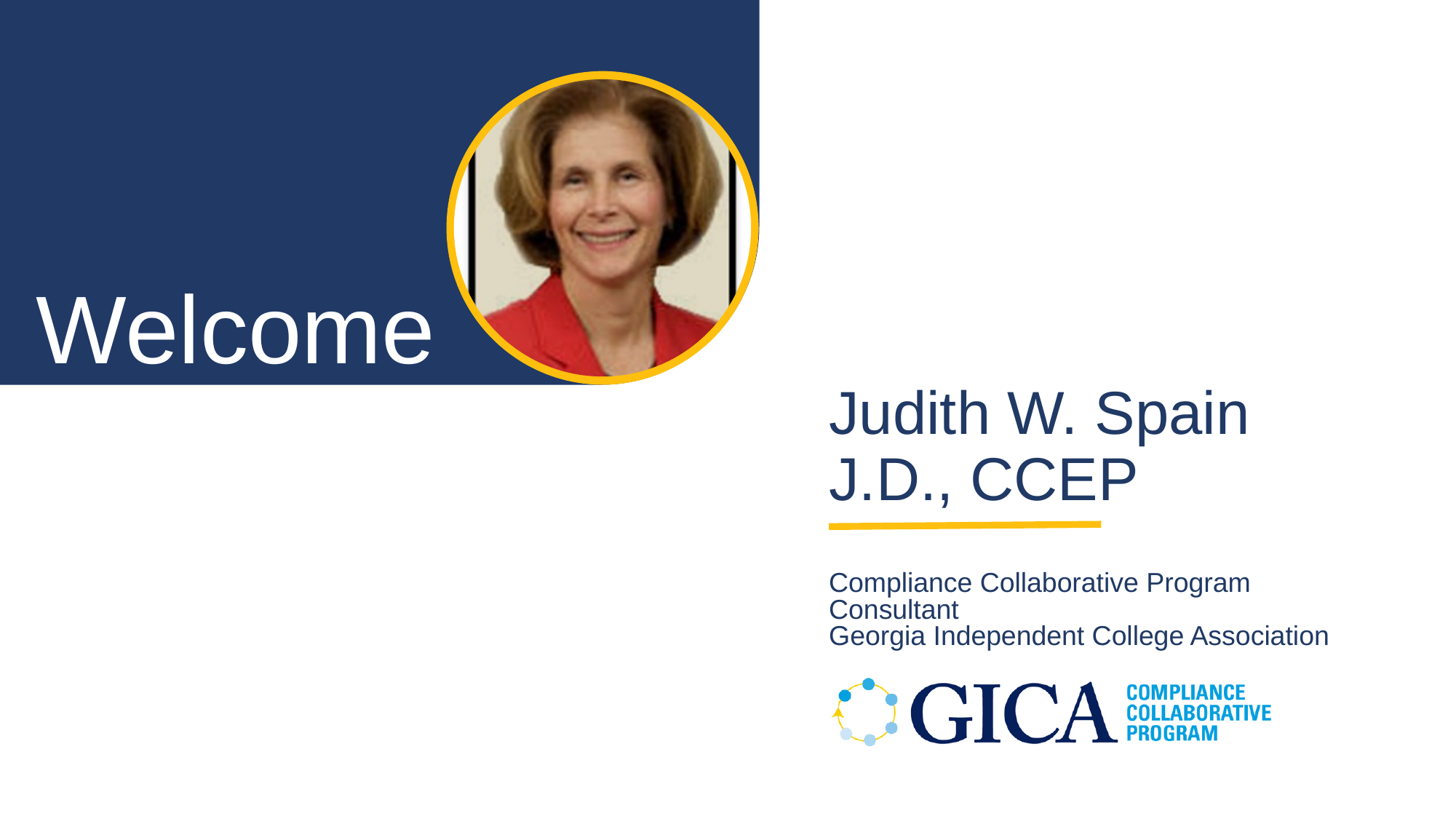

Welcome
Judith W. Spain
J.D., CCEP

Compliance Collaborative Program Consultant
Georgia Independent College Association